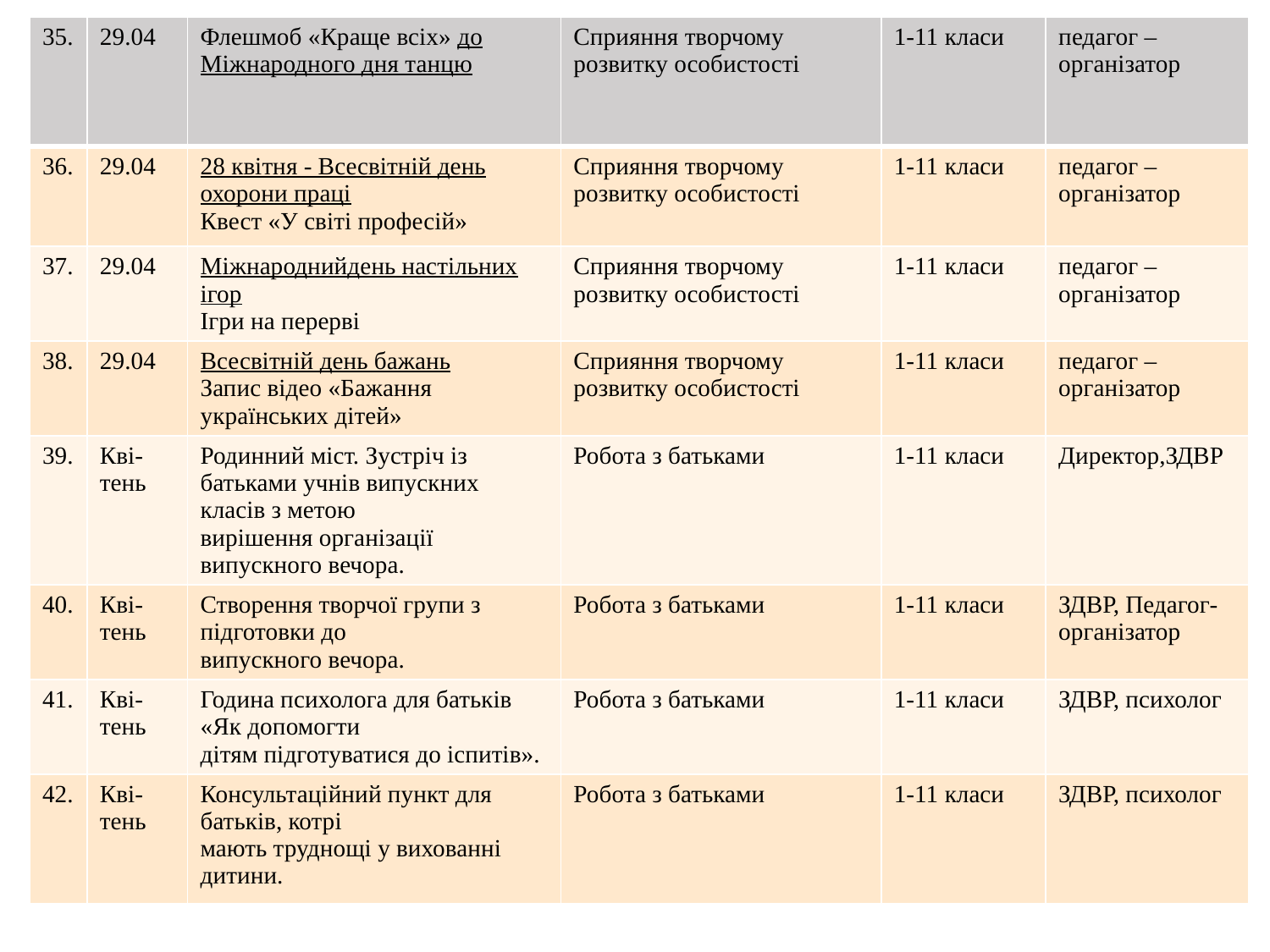

| 35. | 29.04 | Флешмоб «Краще всіх» до Міжнародного дня танцю | Сприяння творчому розвитку особистості | 1-11 класи | педагог –організатор |
| --- | --- | --- | --- | --- | --- |
| 36. | 29.04 | 28 квітня - Всесвітній день охорони праці Квест «У світі професій» | Сприяння творчому розвитку особистості | 1-11 класи | педагог –організатор |
| 37. | 29.04 | Міжнароднийдень настільних ігор Ігри на перерві | Сприяння творчому розвитку особистості | 1-11 класи | педагог –організатор |
| 38. | 29.04 | Всесвітній день бажань Запис відео «Бажання українських дітей» | Сприяння творчому розвитку особистості | 1-11 класи | педагог –організатор |
| 39. | Кві-тень | Родинний міст. Зустріч із батьками учнів випускних класів з метою вирішення організації випускного вечора. | Робота з батьками | 1-11 класи | Директор,ЗДВР |
| 40. | Кві-тень | Створення творчої групи з підготовки до випускного вечора. | Робота з батьками | 1-11 класи | ЗДВР, Педагог-організатор |
| 41. | Кві-тень | Година психолога для батьків «Як допомогти дітям підготуватися до іспитів». | Робота з батьками | 1-11 класи | ЗДВР, психолог |
| 42. | Кві-тень | Консультаційний пункт для батьків, котрі мають труднощі у вихованні дитини. | Робота з батьками | 1-11 класи | ЗДВР, психолог |